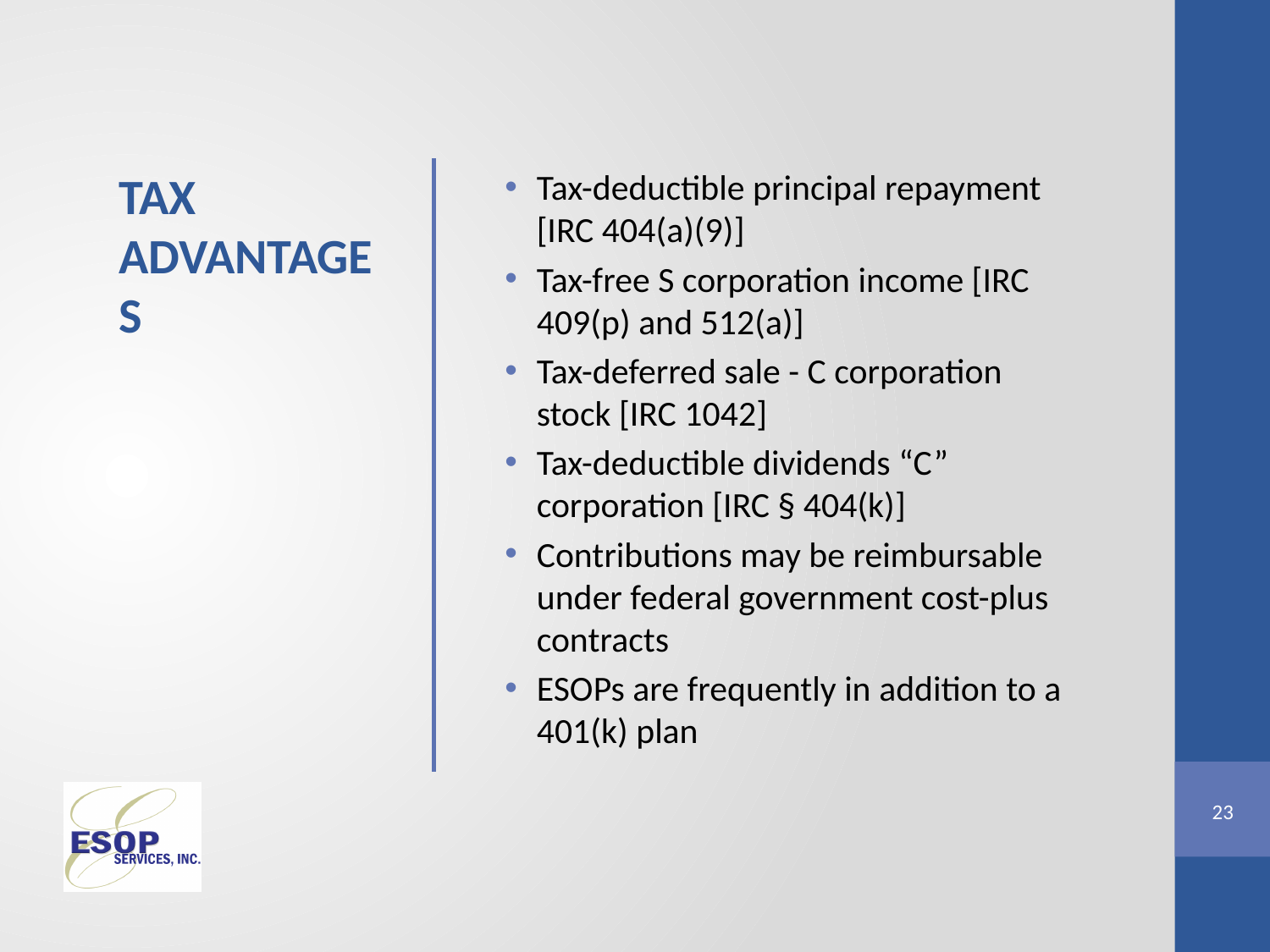

Tax advantages
Tax-deductible principal repayment [IRC 404(a)(9)]
Tax-free S corporation income [IRC 409(p) and 512(a)]
Tax-deferred sale - C corporation stock [IRC 1042]
Tax-deductible dividends “C” corporation [IRC § 404(k)]
Contributions may be reimbursable under federal government cost-plus contracts
ESOPs are frequently in addition to a 401(k) plan

23